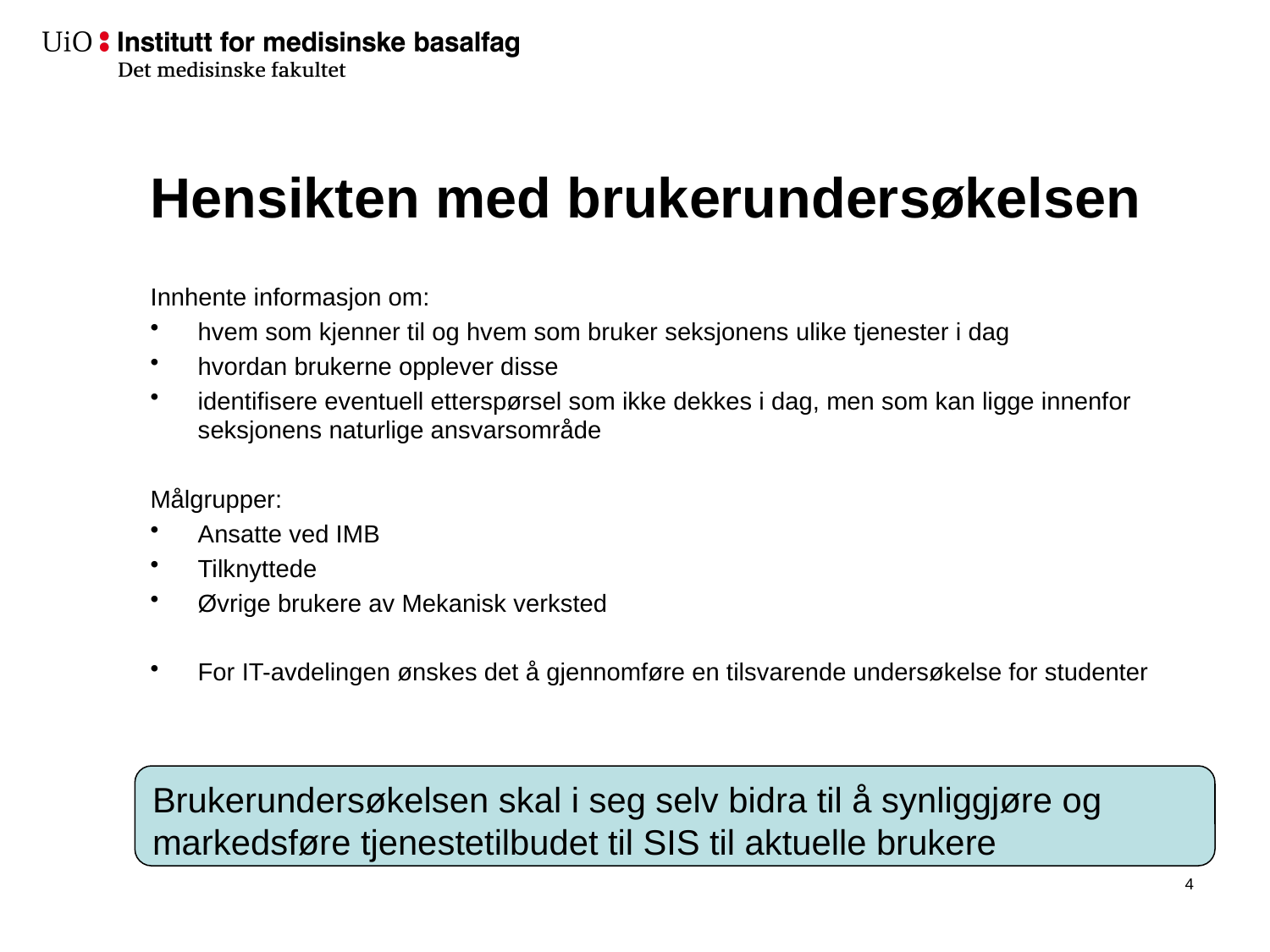

# Hensikten med brukerundersøkelsen
Innhente informasjon om:
hvem som kjenner til og hvem som bruker seksjonens ulike tjenester i dag
hvordan brukerne opplever disse
identifisere eventuell etterspørsel som ikke dekkes i dag, men som kan ligge innenfor seksjonens naturlige ansvarsområde

Målgrupper:
Ansatte ved IMB
Tilknyttede
Øvrige brukere av Mekanisk verksted

For IT-avdelingen ønskes det å gjennomføre en tilsvarende undersøkelse for studenter

Brukerundersøkelsen skal i seg selv bidra til å synliggjøre og markedsføre tjenestetilbudet til SIS til aktuelle brukere
4